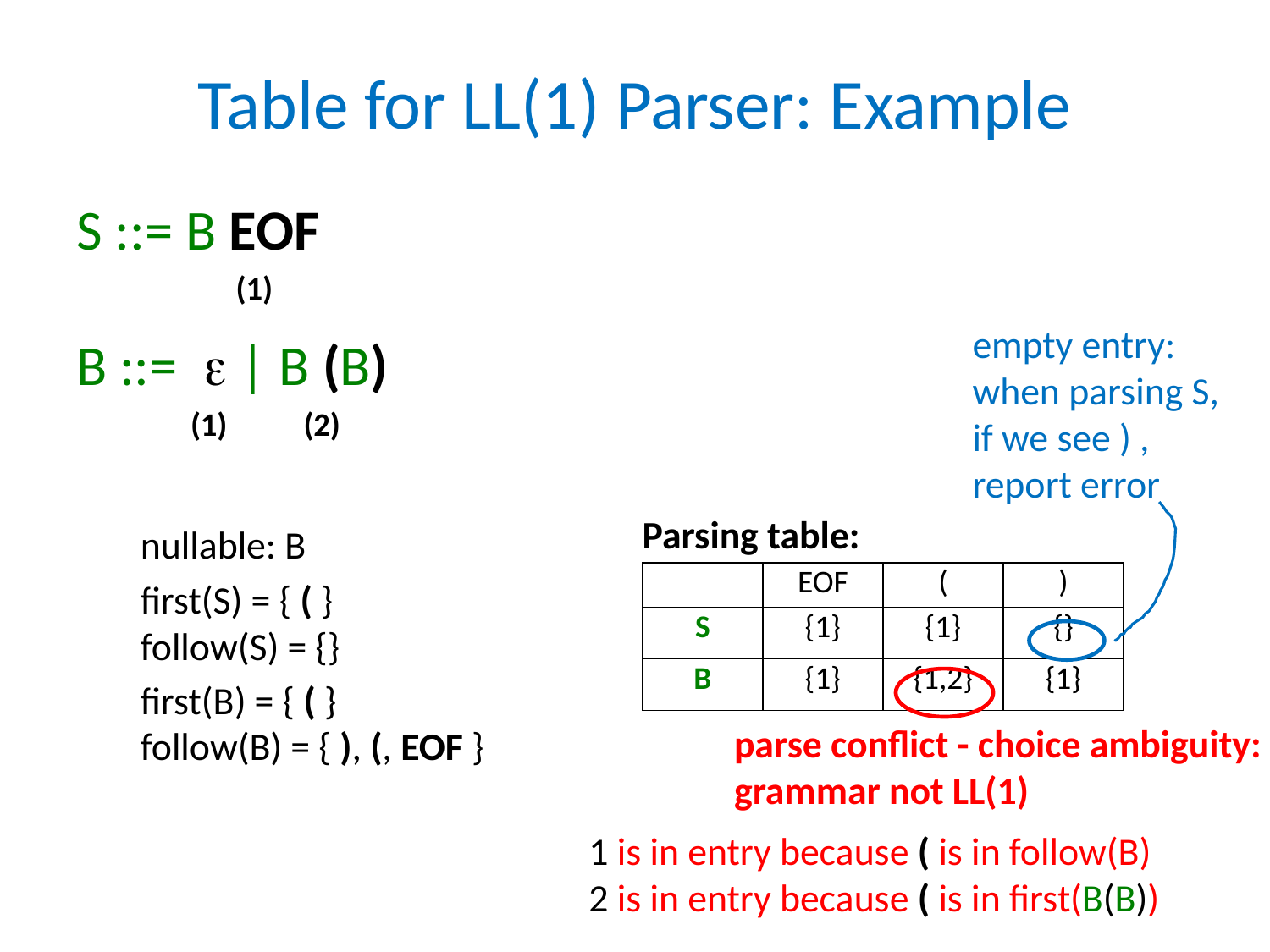

# Table for LL(1) Parser: Example

S ::= B EOF
             (1)
B ::=  ε | B (B)
         (1)      (2)

empty entry:
when parsing S,
if we see ) ,
report error

Parsing table:
nullable: B
first(S) = { ( }
follow(S) = {}
first(B) = { ( }
follow(B) = { ), (, EOF }
|  | EOF | ( | ) |
| --- | --- | --- | --- |
| S | {1} | {1} | {} |
| B | {1} | {1,2} | {1} |

parse conflict - choice ambiguity:
grammar not LL(1)
1 is in entry because ( is in follow(B)
2 is in entry because ( is in first(B(B))